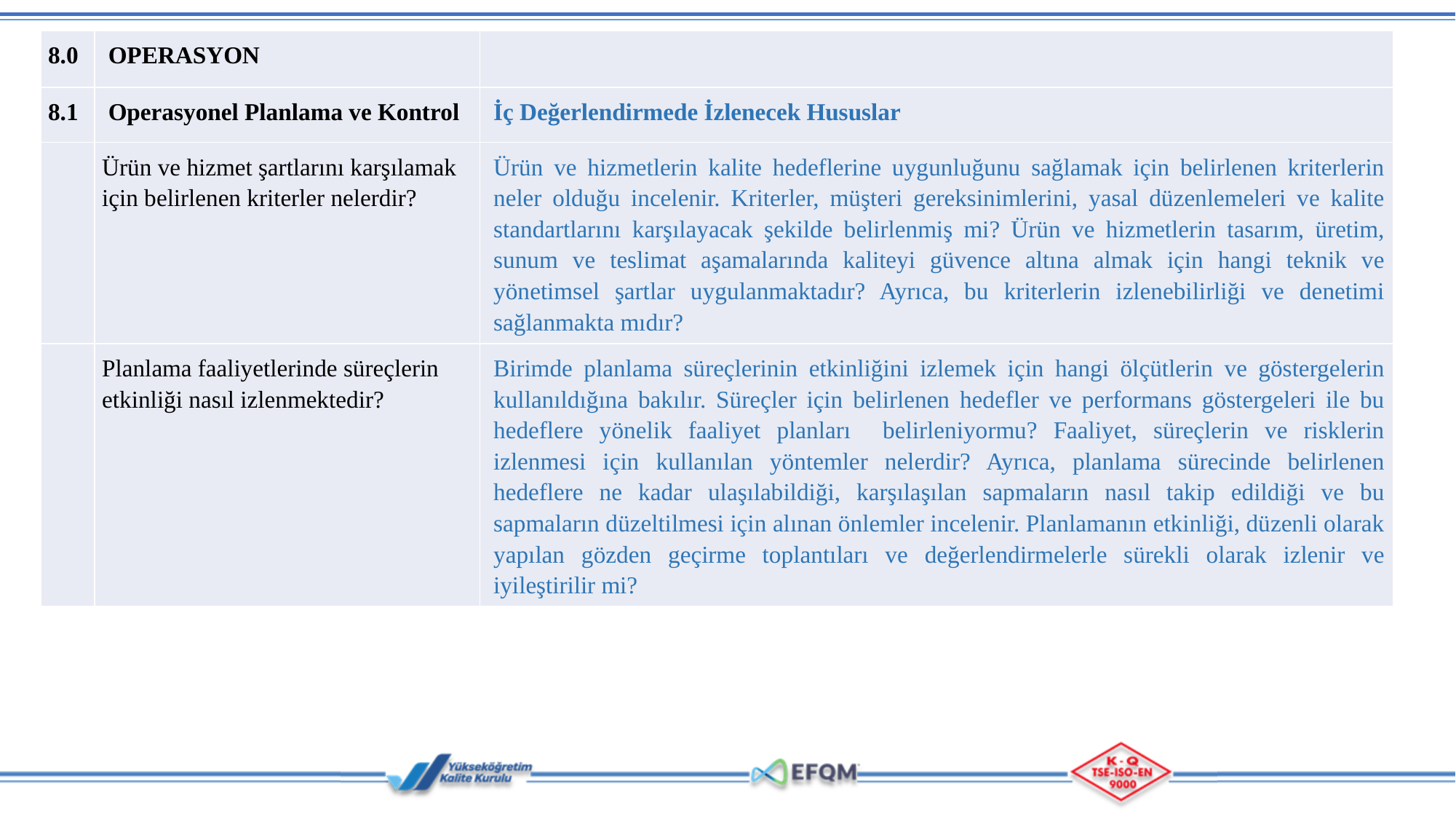

| 8.0 | OPERASYON |  |
| --- | --- | --- |
| 8.1 | Operasyonel Planlama ve Kontrol | İç Değerlendirmede İzlenecek Hususlar |
|  | Ürün ve hizmet şartlarını karşılamak için belirlenen kriterler nelerdir? | Ürün ve hizmetlerin kalite hedeflerine uygunluğunu sağlamak için belirlenen kriterlerin neler olduğu incelenir. Kriterler, müşteri gereksinimlerini, yasal düzenlemeleri ve kalite standartlarını karşılayacak şekilde belirlenmiş mi? Ürün ve hizmetlerin tasarım, üretim, sunum ve teslimat aşamalarında kaliteyi güvence altına almak için hangi teknik ve yönetimsel şartlar uygulanmaktadır? Ayrıca, bu kriterlerin izlenebilirliği ve denetimi sağlanmakta mıdır? |
|  | Planlama faaliyetlerinde süreçlerin etkinliği nasıl izlenmektedir? | Birimde planlama süreçlerinin etkinliğini izlemek için hangi ölçütlerin ve göstergelerin kullanıldığına bakılır. Süreçler için belirlenen hedefler ve performans göstergeleri ile bu hedeflere yönelik faaliyet planları belirleniyormu? Faaliyet, süreçlerin ve risklerin izlenmesi için kullanılan yöntemler nelerdir? Ayrıca, planlama sürecinde belirlenen hedeflere ne kadar ulaşılabildiği, karşılaşılan sapmaların nasıl takip edildiği ve bu sapmaların düzeltilmesi için alınan önlemler incelenir. Planlamanın etkinliği, düzenli olarak yapılan gözden geçirme toplantıları ve değerlendirmelerle sürekli olarak izlenir ve iyileştirilir mi? |